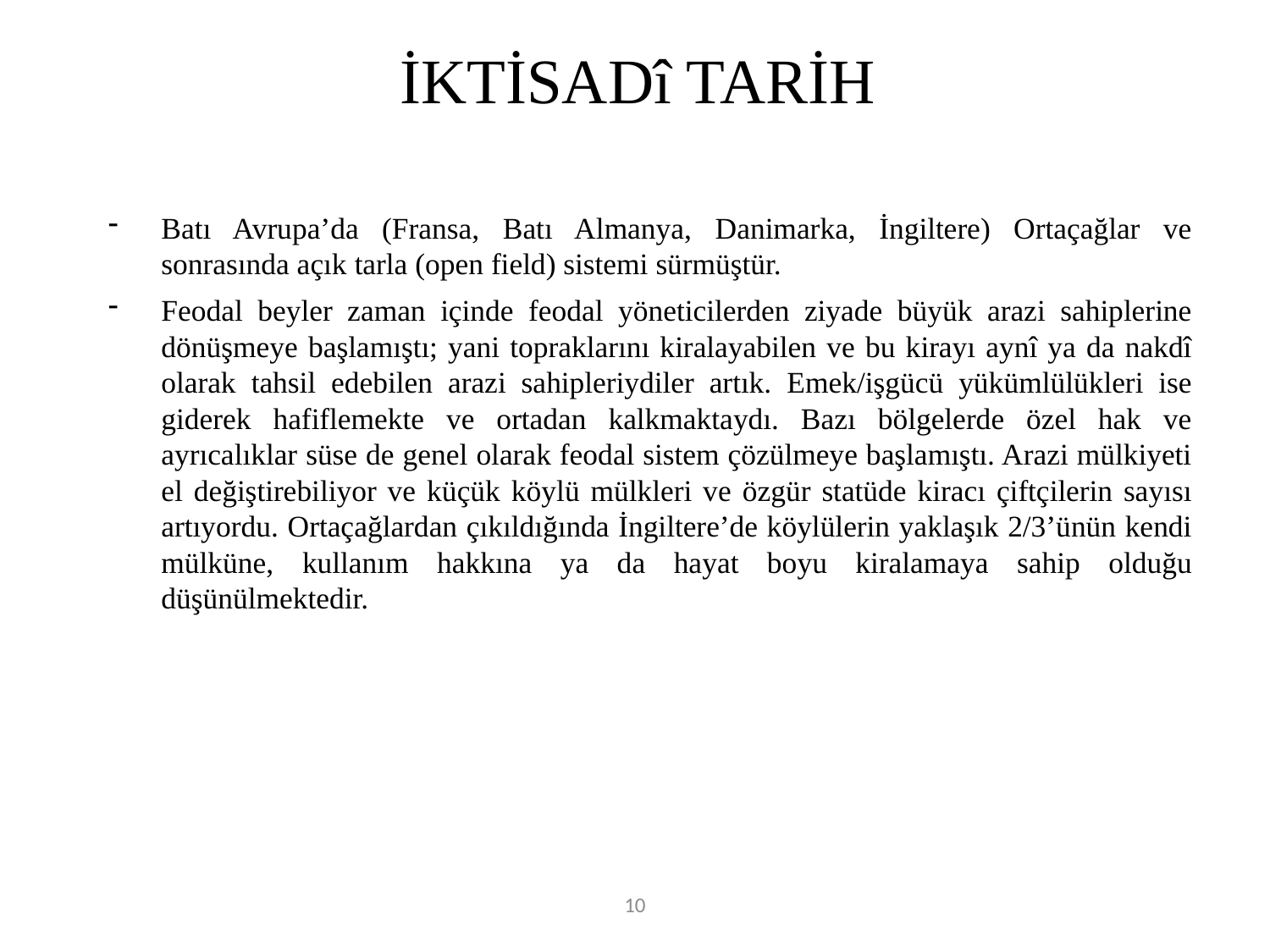

# İKTİSADî TARİH
Batı Avrupa’da (Fransa, Batı Almanya, Danimarka, İngiltere) Ortaçağlar ve sonrasında açık tarla (open field) sistemi sürmüştür.
Feodal beyler zaman içinde feodal yöneticilerden ziyade büyük arazi sahiplerine dönüşmeye başlamıştı; yani topraklarını kiralayabilen ve bu kirayı aynî ya da nakdî olarak tahsil edebilen arazi sahipleriydiler artık. Emek/işgücü yükümlülükleri ise giderek hafiflemekte ve ortadan kalkmaktaydı. Bazı bölgelerde özel hak ve ayrıcalıklar süse de genel olarak feodal sistem çözülmeye başlamıştı. Arazi mülkiyeti el değiştirebiliyor ve küçük köylü mülkleri ve özgür statüde kiracı çiftçilerin sayısı artıyordu. Ortaçağlardan çıkıldığında İngiltere’de köylülerin yaklaşık 2/3’ünün kendi mülküne, kullanım hakkına ya da hayat boyu kiralamaya sahip olduğu düşünülmektedir.

10